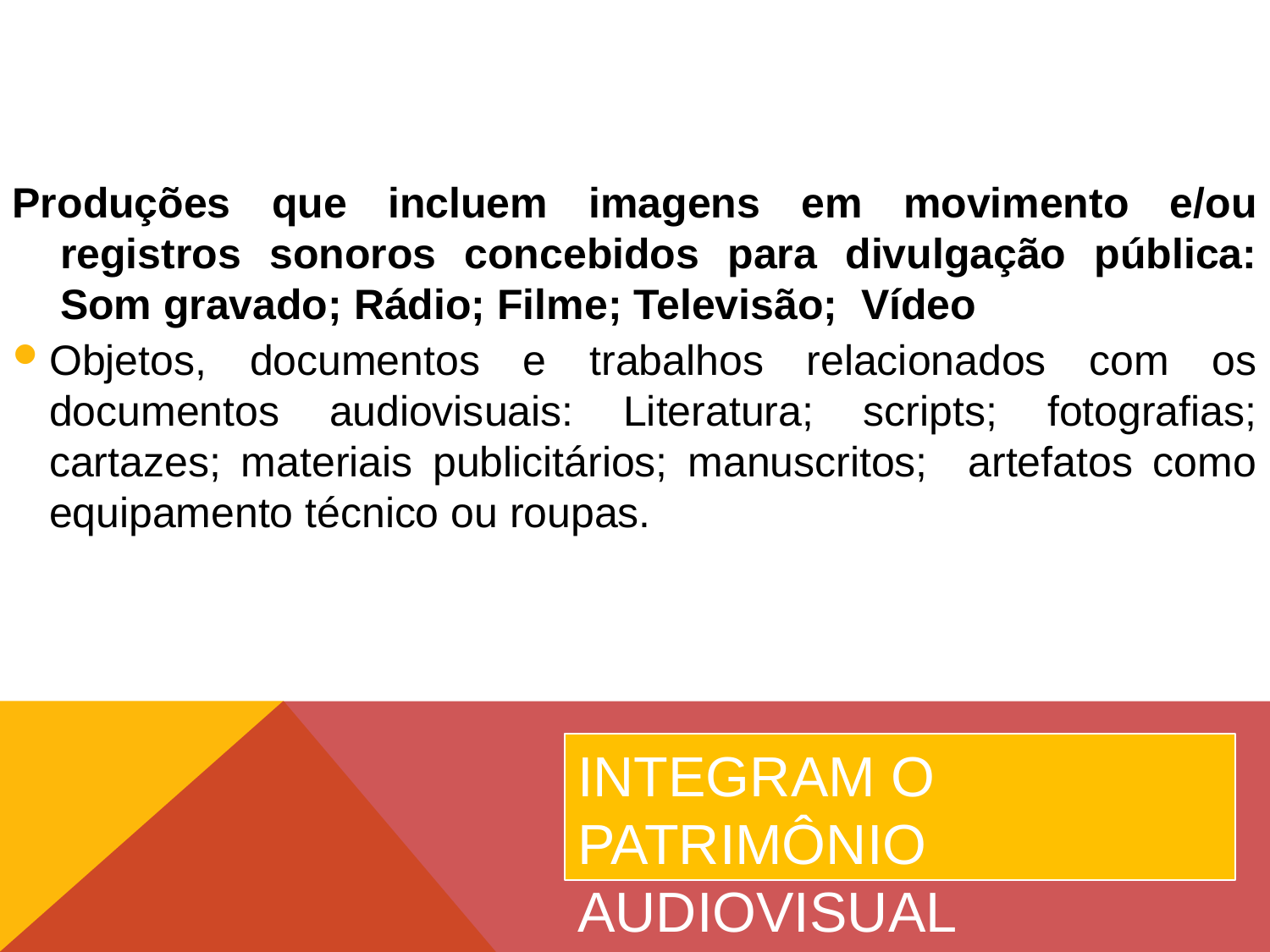

Produções que incluem imagens em movimento e/ou registros sonoros concebidos para divulgação pública: Som gravado; Rádio; Filme; Televisão;  Vídeo
Objetos, documentos e trabalhos relacionados com os documentos audiovisuais: Literatura; scripts; fotografias; cartazes; materiais publicitários; manuscritos;  artefatos como equipamento técnico ou roupas.

Integram o patrimônio audiovisual